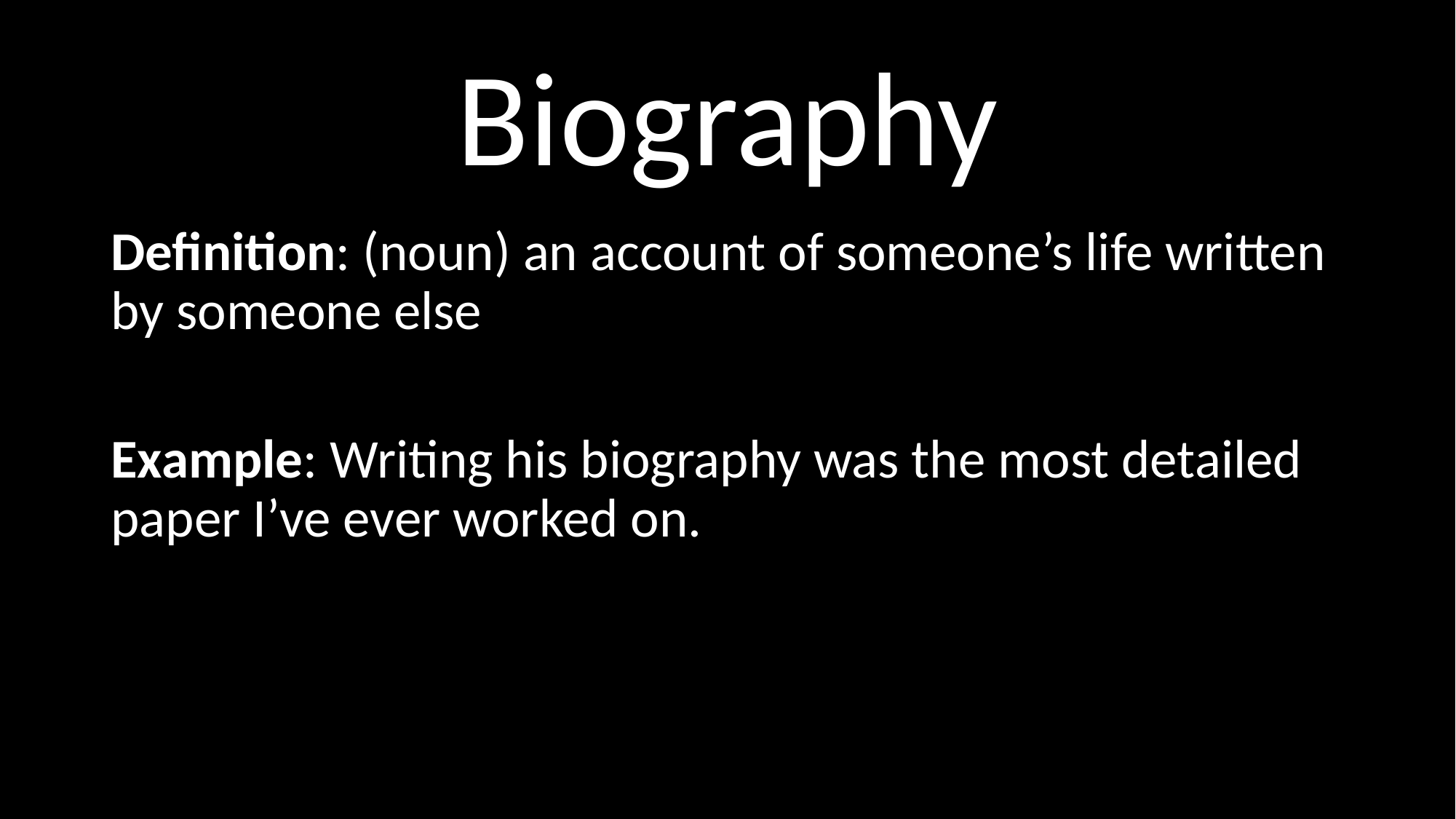

# Biography
Definition: (noun) an account of someone’s life written by someone else

Example: Writing his biography was the most detailed paper I’ve ever worked on.